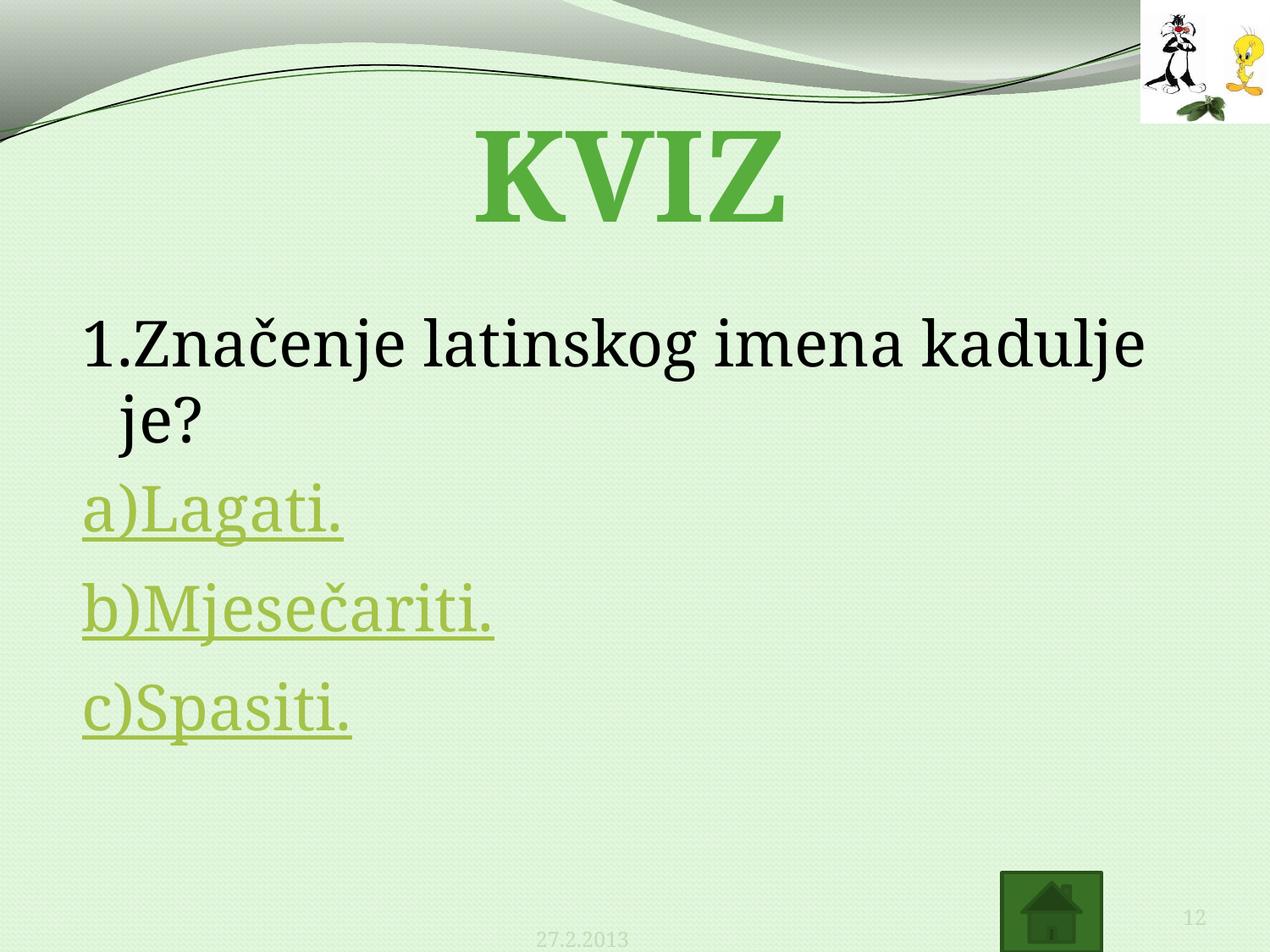

KVIZ
1.Značenje latinskog imena kadulje je?
a)Lagati.
b)Mjesečariti.
c)Spasiti.

12
27.2.2013